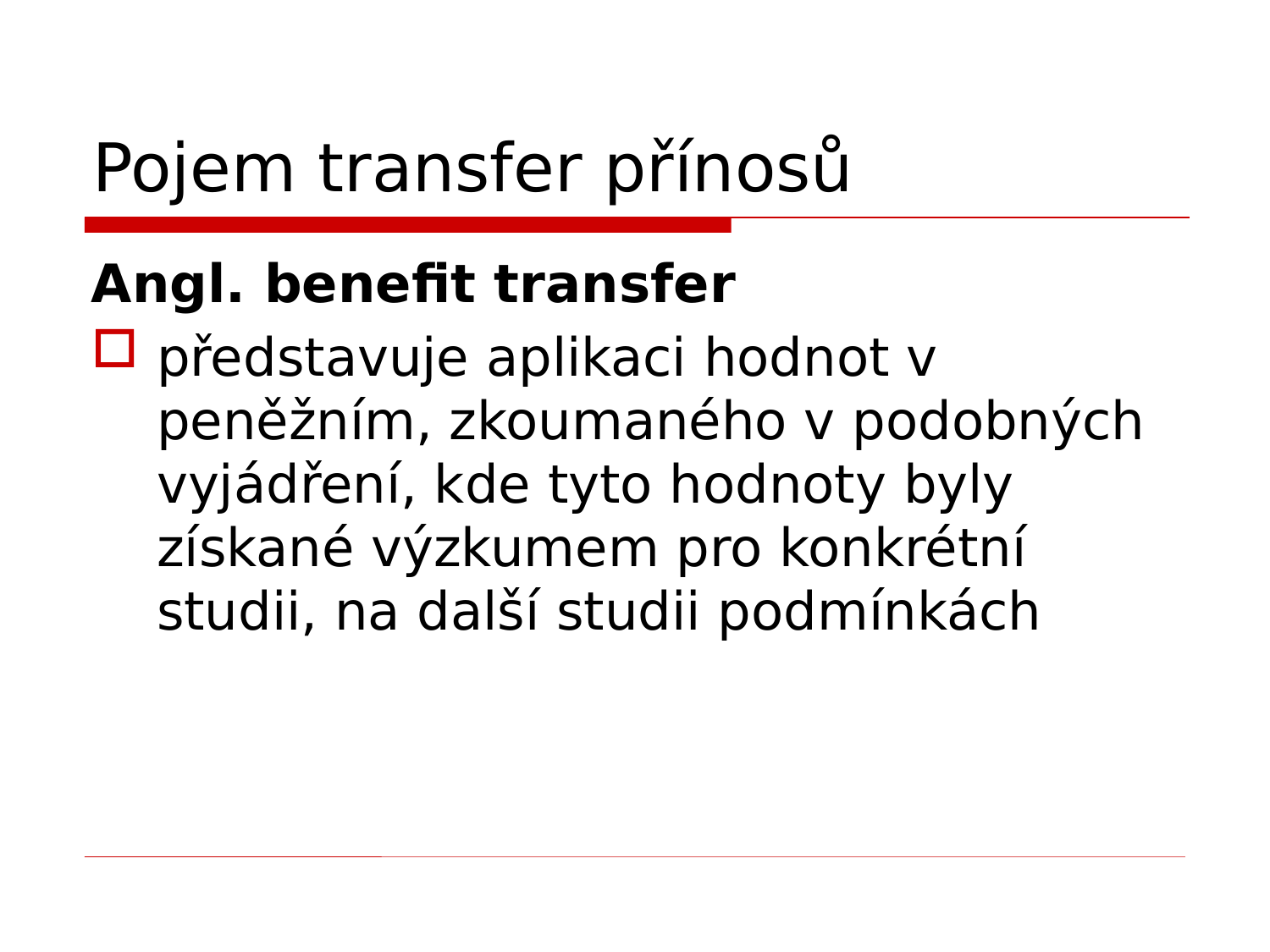

# Pojem transfer přínosů
Angl. benefit transfer
představuje aplikaci hodnot v peněžním, zkoumaného v podobných vyjádření, kde tyto hodnoty byly získané výzkumem pro konkrétní studii, na další studii podmínkách